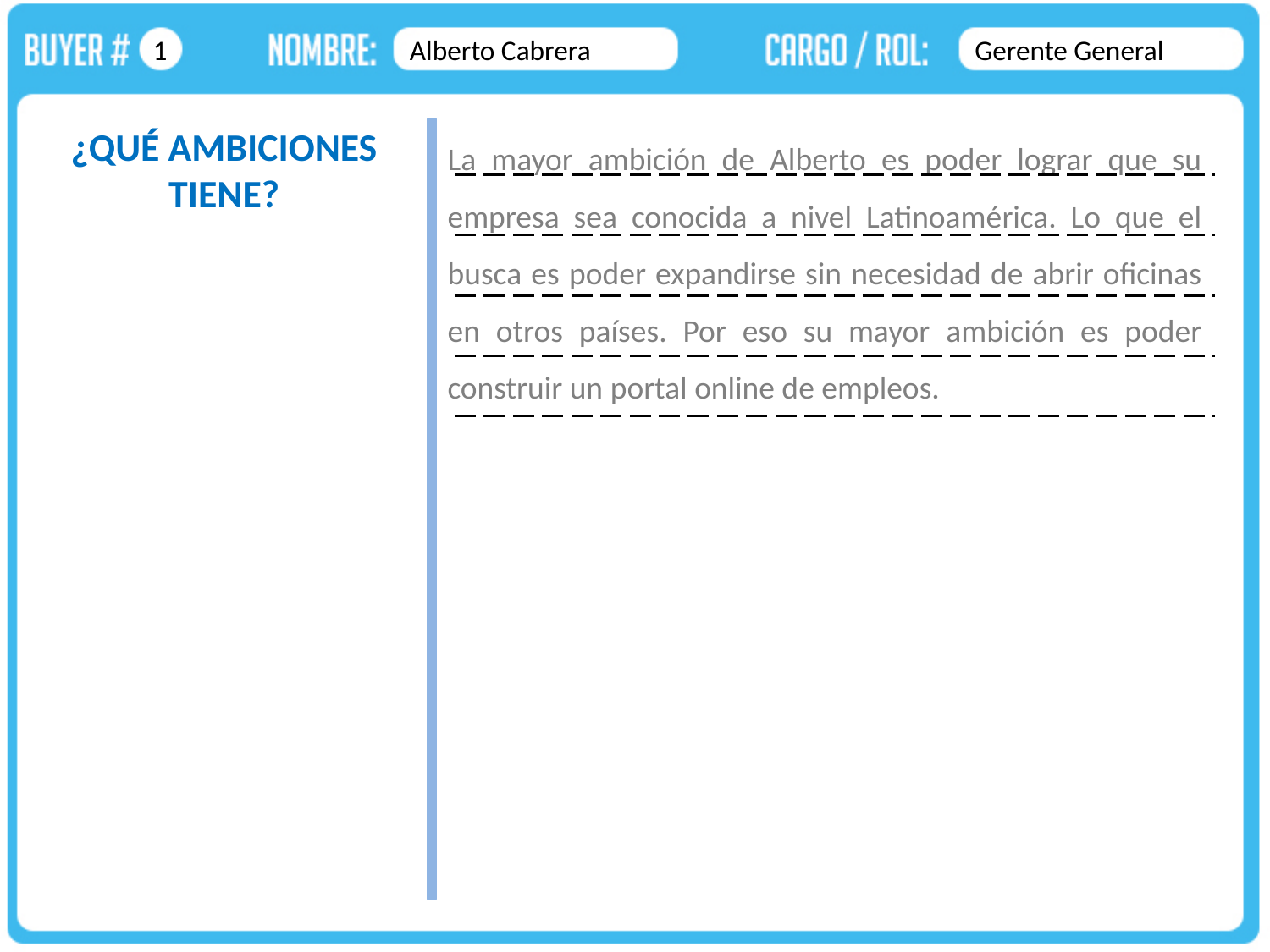

1
Alberto Cabrera
Gerente General
La mayor ambición de Alberto es poder lograr que su empresa sea conocida a nivel Latinoamérica. Lo que el busca es poder expandirse sin necesidad de abrir oficinas en otros países. Por eso su mayor ambición es poder construir un portal online de empleos.
¿QUÉ AMBICIONES
TIENE?